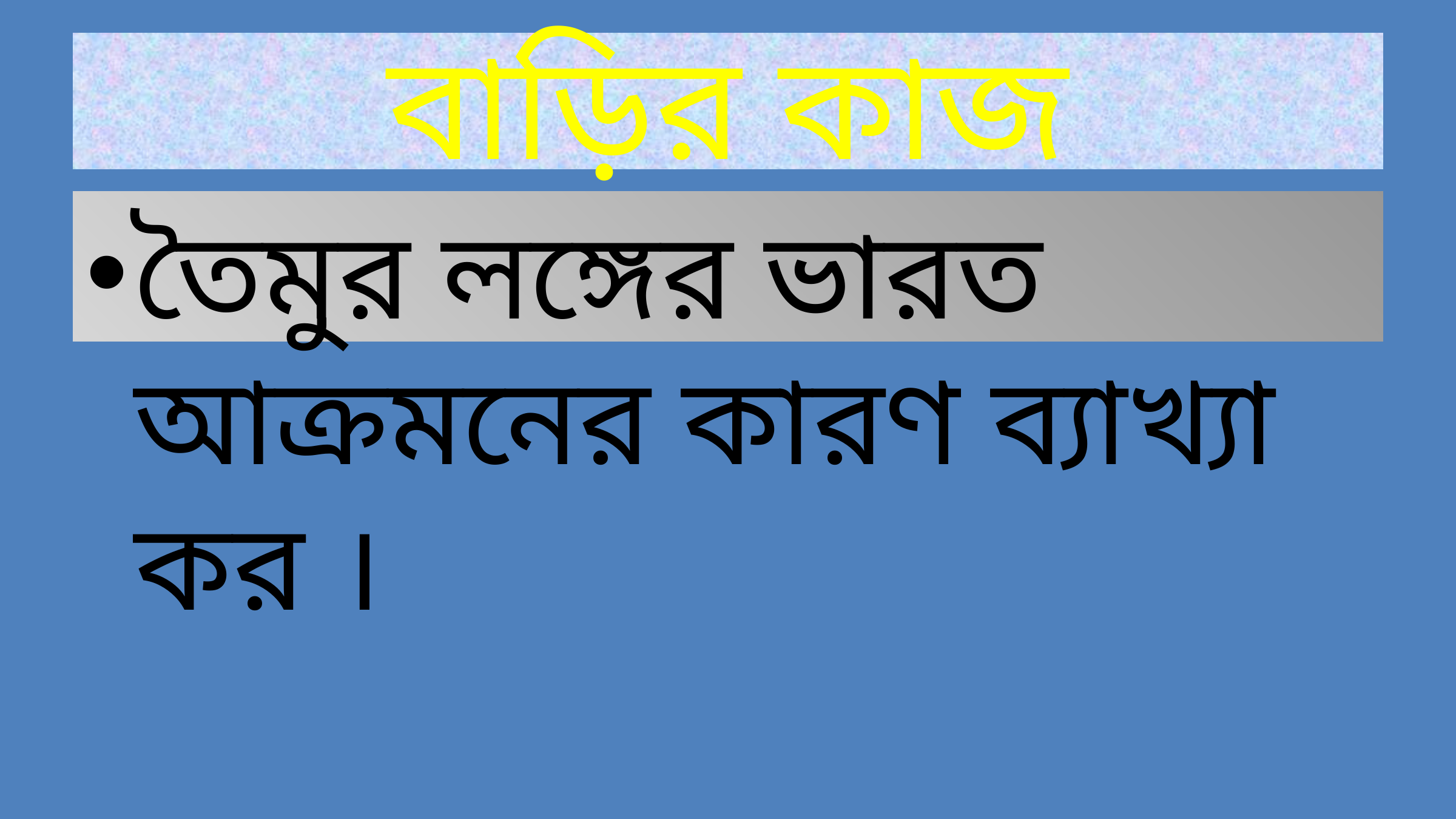

# বাড়ির কাজ
তৈমুর লঙ্গের ভারত আক্রমনের কারণ ব্যাখ্যা কর ।